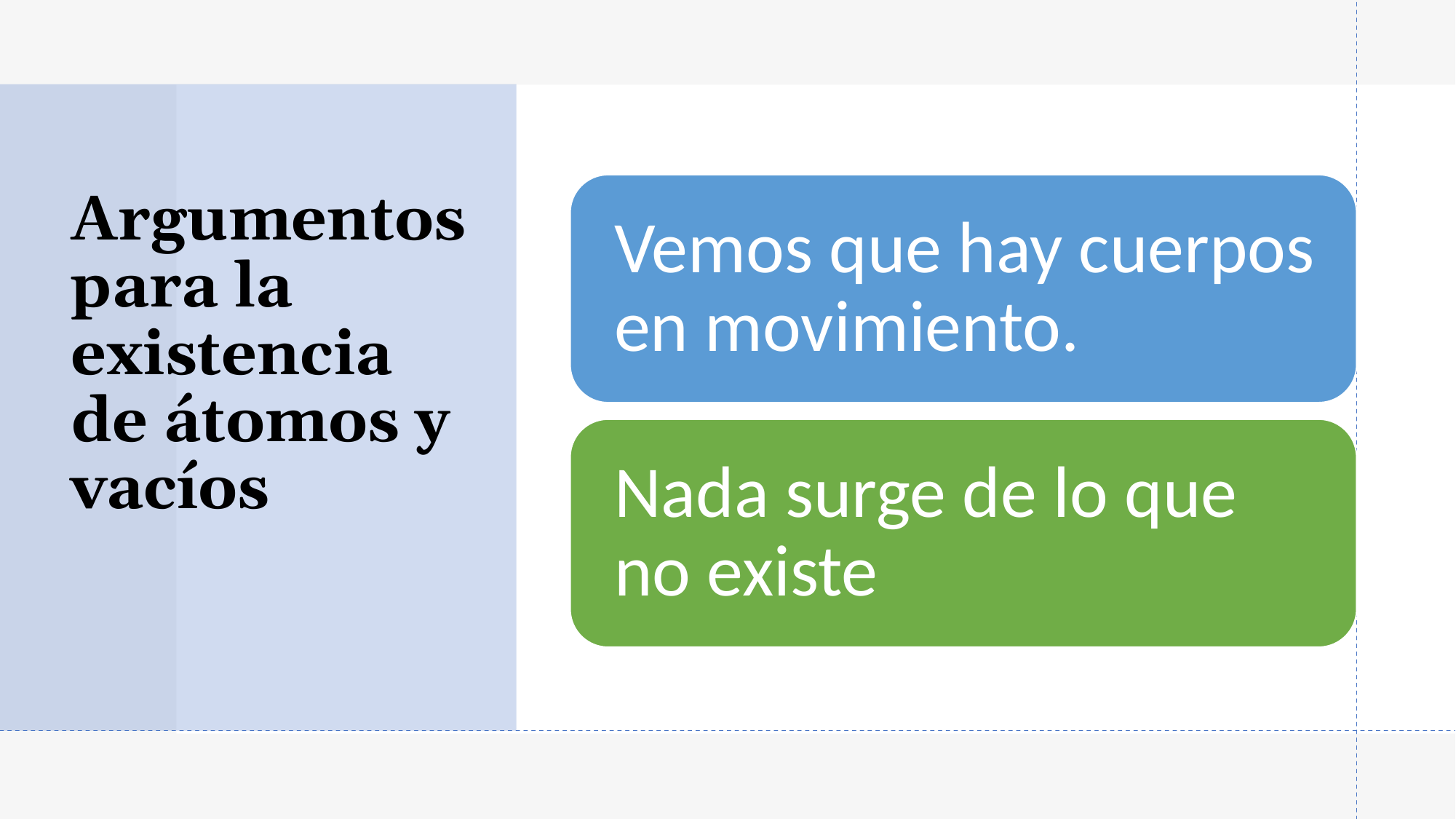

# Argumentos para la existencia de átomos y vacíos

Vemos que hay cuerpos en movimiento.
Nada surge de lo que no existe